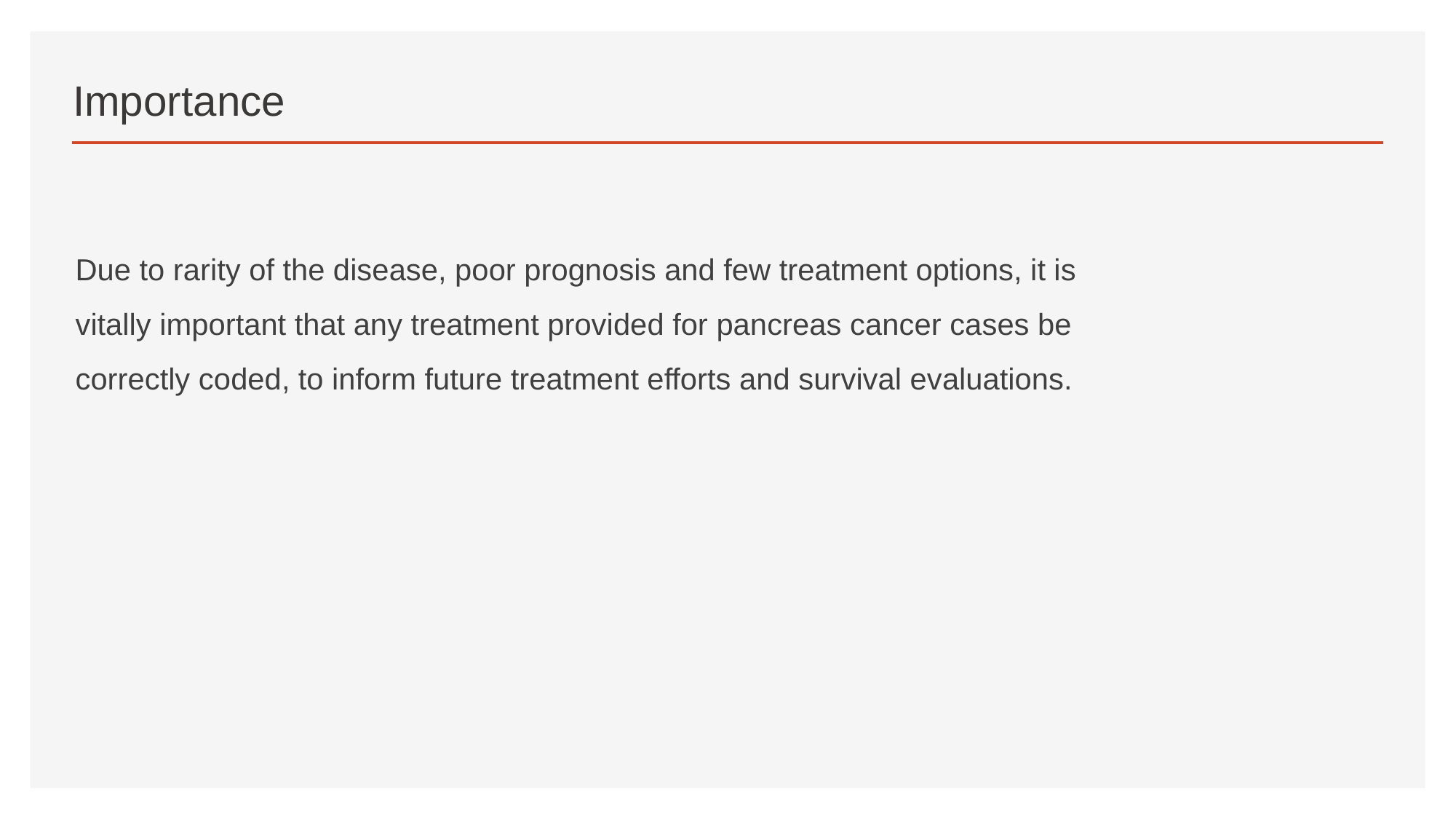

# Importance

Due to rarity of the disease, poor prognosis and few treatment options, it is vitally important that any treatment provided for pancreas cancer cases be correctly coded, to inform future treatment efforts and survival evaluations.